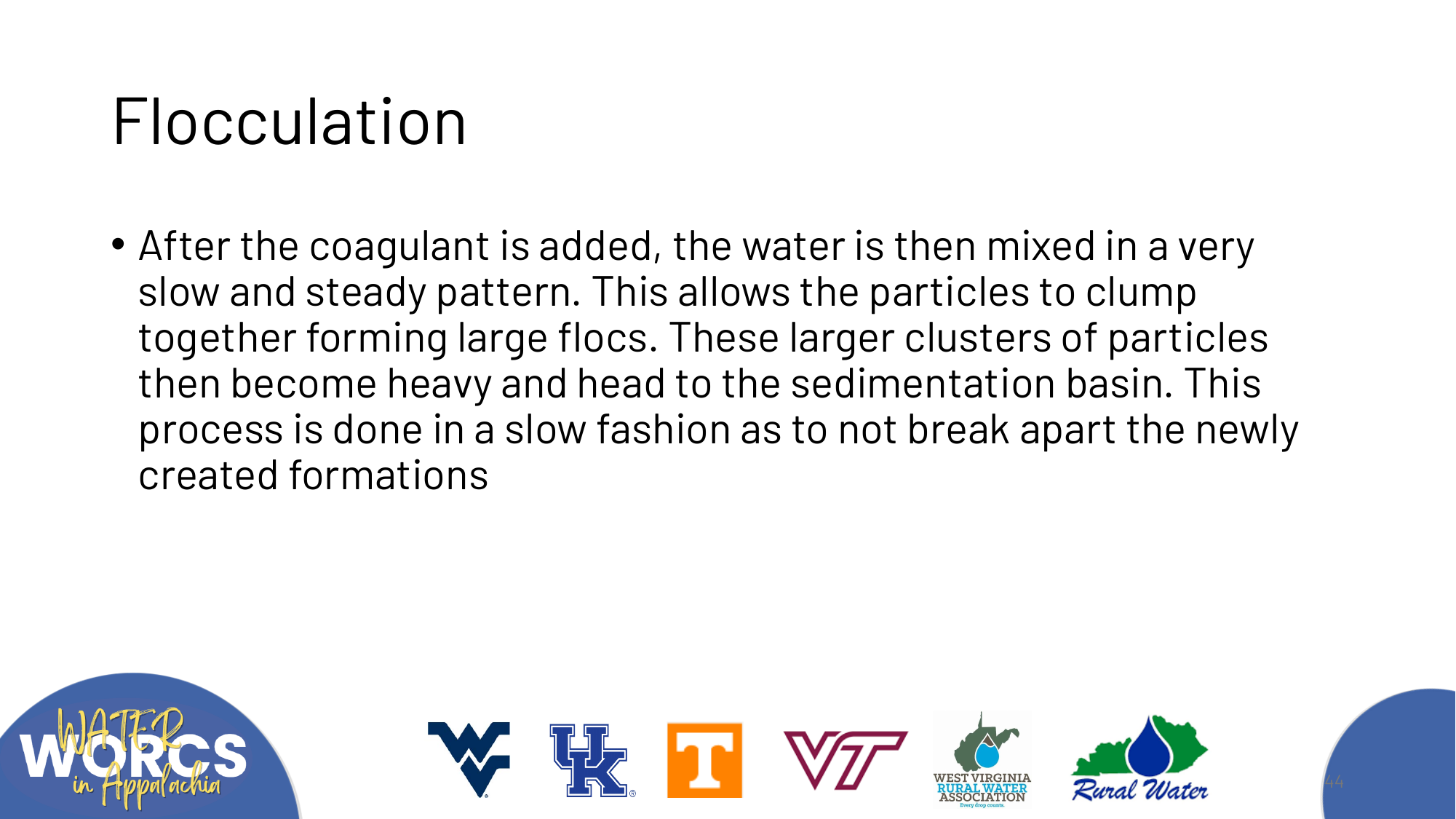

# Flocculation
After the coagulant is added, the water is then mixed in a very slow and steady pattern. This allows the particles to clump together forming large flocs. These larger clusters of particles then become heavy and head to the sedimentation basin. This process is done in a slow fashion as to not break apart the newly created formations

44